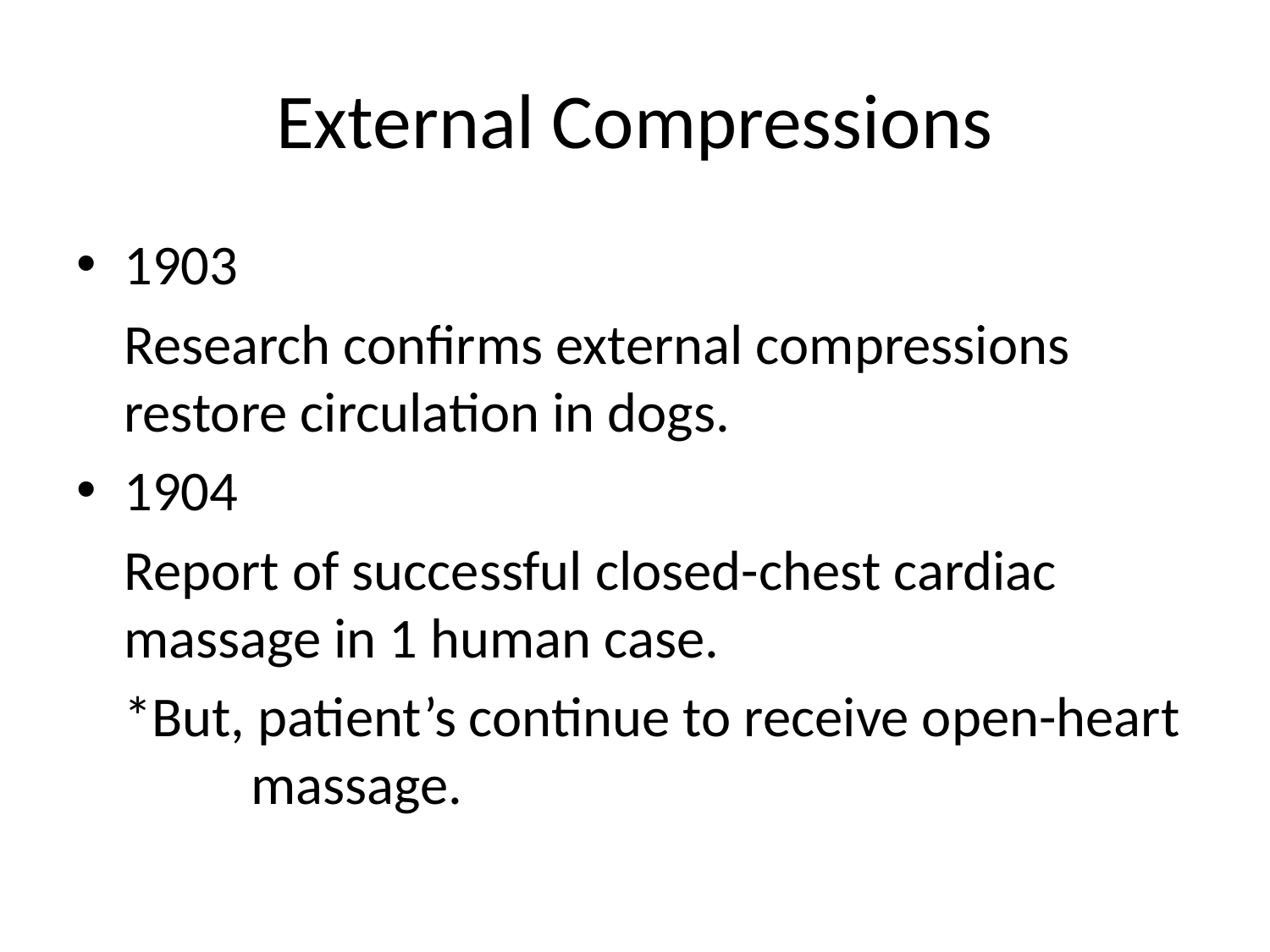

# External Compressions
1903
	Research confirms external compressions 	restore circulation in dogs.
1904
	Report of successful closed-chest cardiac 	massage in 1 human case.
	*But, patient’s continue to receive open-heart 	massage.